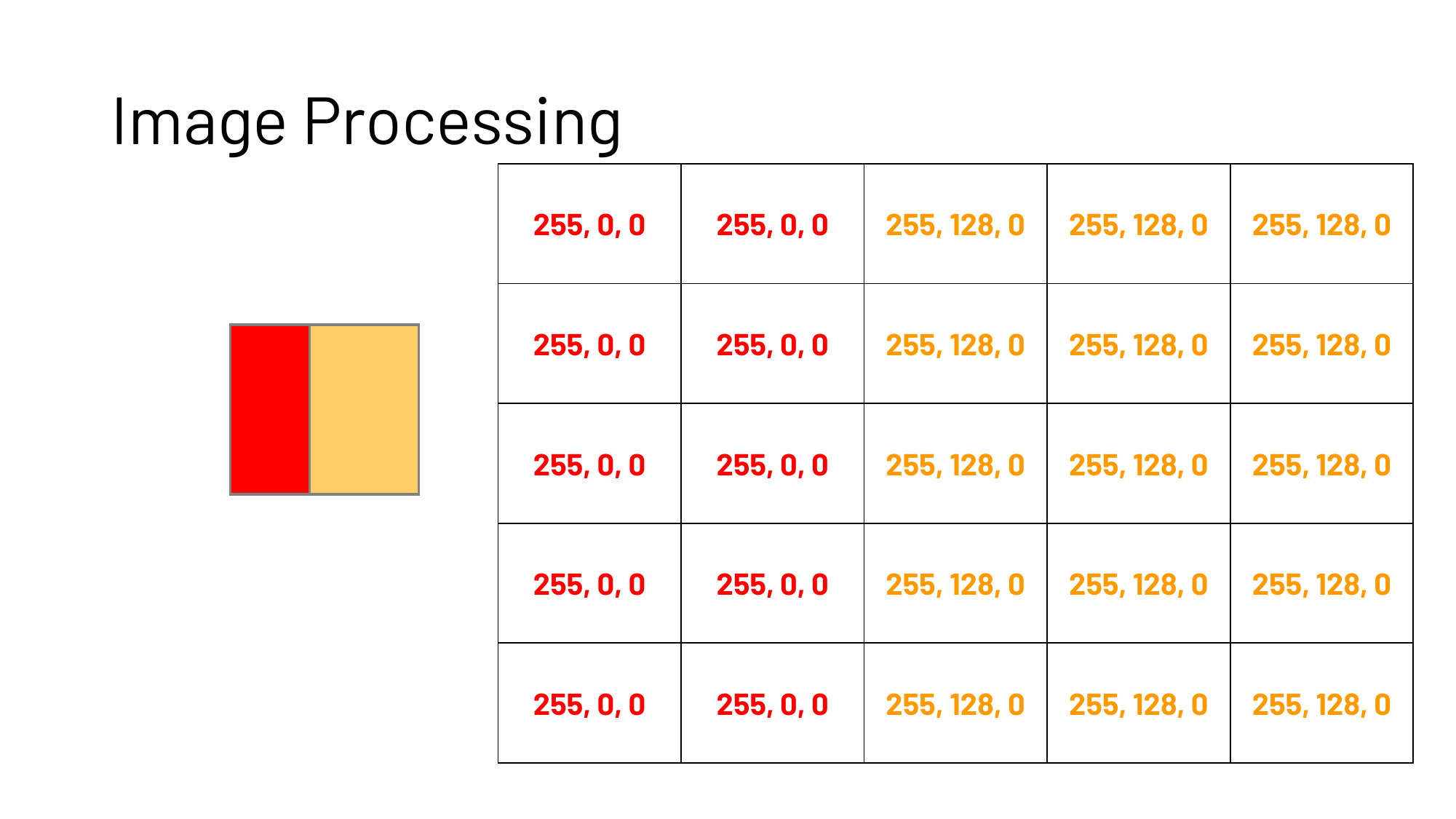

# Image Processing
| 255, 0, 0 | 255, 0, 0 | 255, 128, 0 | 255, 128, 0 | 255, 128, 0 |
| --- | --- | --- | --- | --- |
| 255, 0, 0 | 255, 0, 0 | 255, 128, 0 | 255, 128, 0 | 255, 128, 0 |
| 255, 0, 0 | 255, 0, 0 | 255, 128, 0 | 255, 128, 0 | 255, 128, 0 |
| 255, 0, 0 | 255, 0, 0 | 255, 128, 0 | 255, 128, 0 | 255, 128, 0 |
| 255, 0, 0 | 255, 0, 0 | 255, 128, 0 | 255, 128, 0 | 255, 128, 0 |